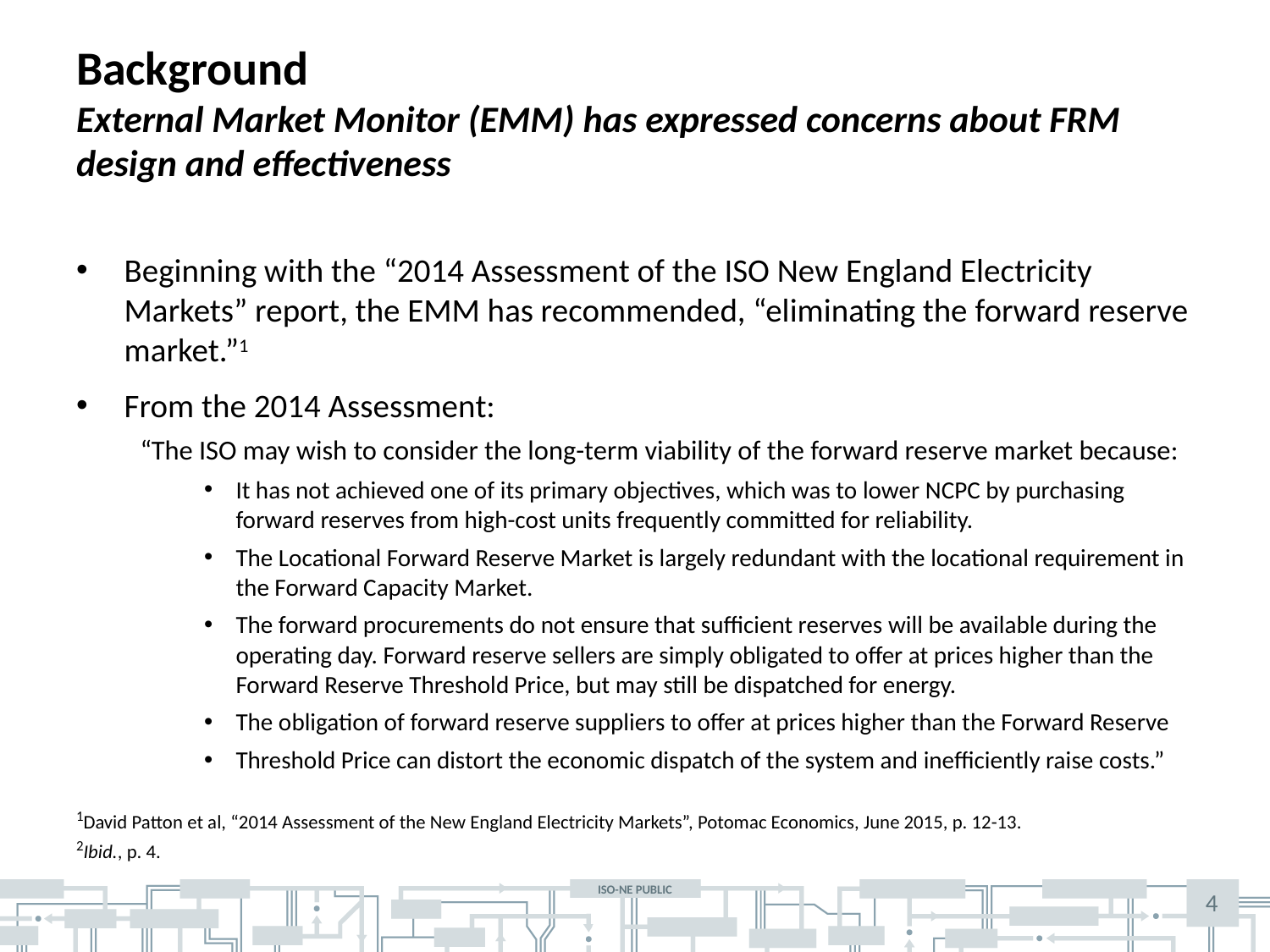

# Background External Market Monitor (EMM) has expressed concerns about FRM design and effectiveness
Beginning with the “2014 Assessment of the ISO New England Electricity Markets” report, the EMM has recommended, “eliminating the forward reserve market.”1
From the 2014 Assessment:
“The ISO may wish to consider the long-term viability of the forward reserve market because:
It has not achieved one of its primary objectives, which was to lower NCPC by purchasing forward reserves from high-cost units frequently committed for reliability.
The Locational Forward Reserve Market is largely redundant with the locational requirement in the Forward Capacity Market.
The forward procurements do not ensure that sufficient reserves will be available during the operating day. Forward reserve sellers are simply obligated to offer at prices higher than the Forward Reserve Threshold Price, but may still be dispatched for energy.
The obligation of forward reserve suppliers to offer at prices higher than the Forward Reserve
Threshold Price can distort the economic dispatch of the system and inefficiently raise costs.”
1David Patton et al, “2014 Assessment of the New England Electricity Markets”, Potomac Economics, June 2015, p. 12-13.
2Ibid., p. 4.
4